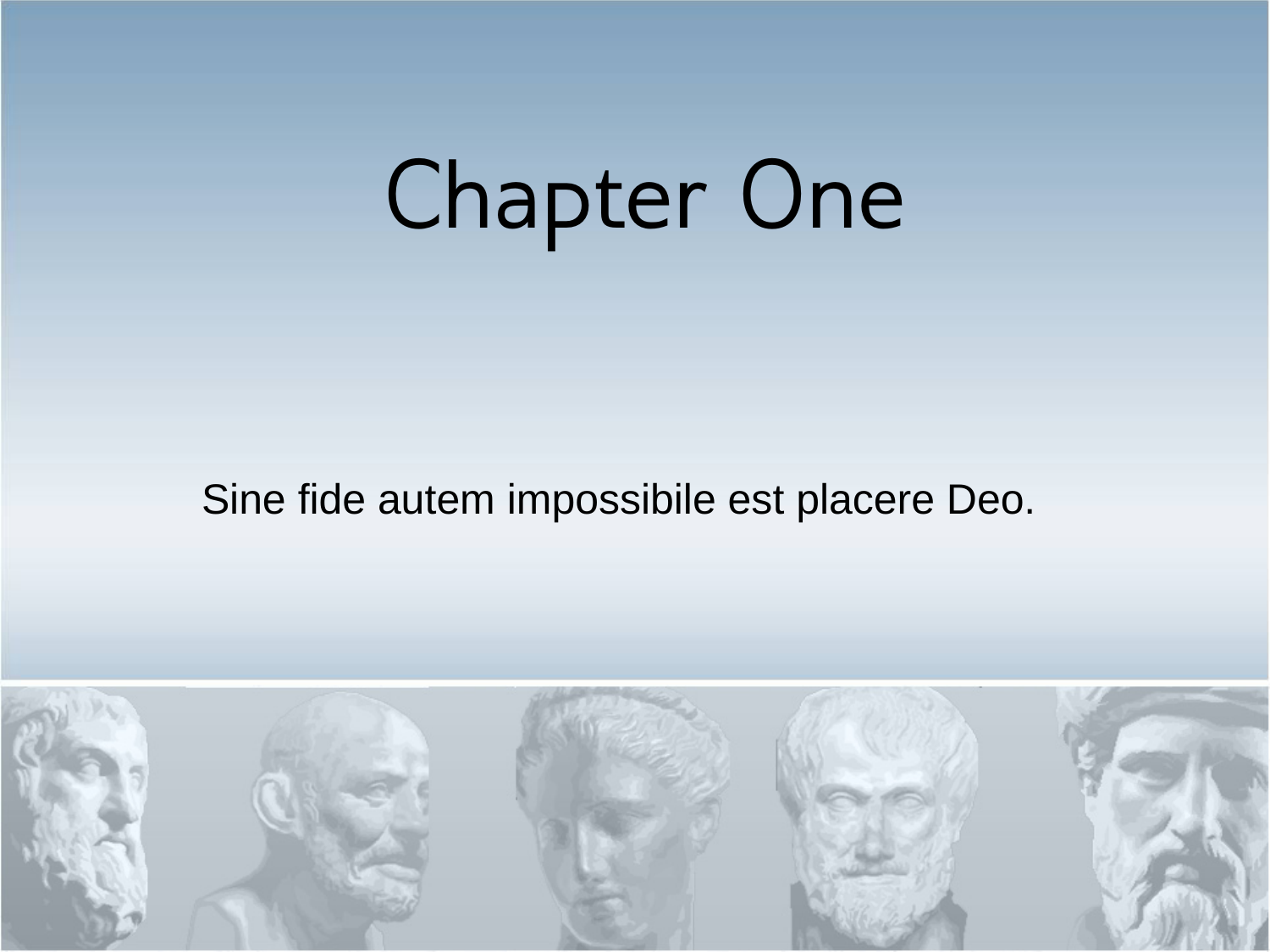

# Chapter One
Sine fide autem impossibile est placere Deo.